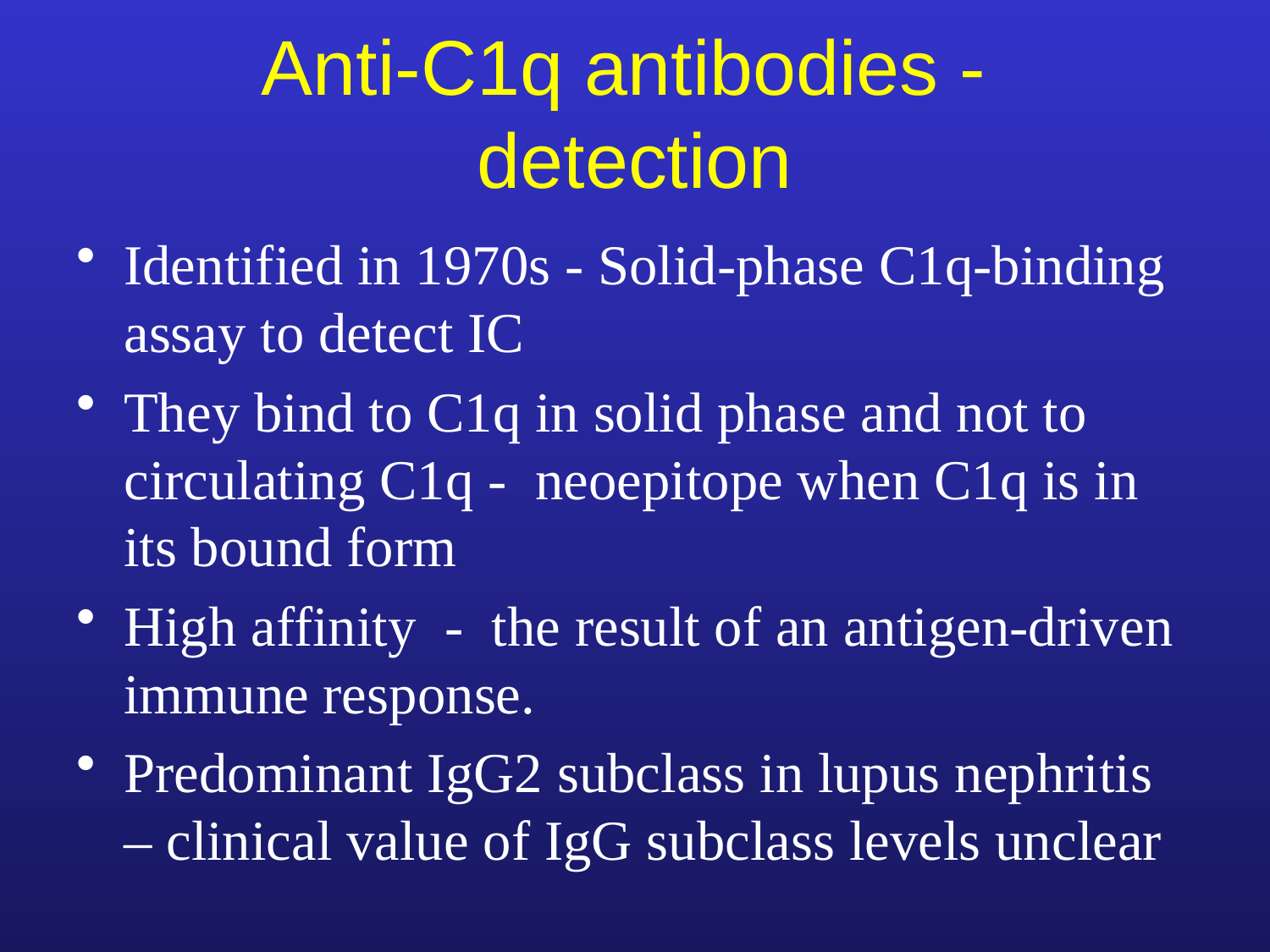

# Anti-C1q antibodies -  detection
Identified in 1970s - Solid-phase C1q-binding assay to detect IC
They bind to C1q in solid phase and not to circulating C1q -  neoepitope when C1q is in its bound form
High affinity  -  the result of an antigen-driven immune response.
Predominant IgG2 subclass in lupus nephritis – clinical value of IgG subclass levels unclear